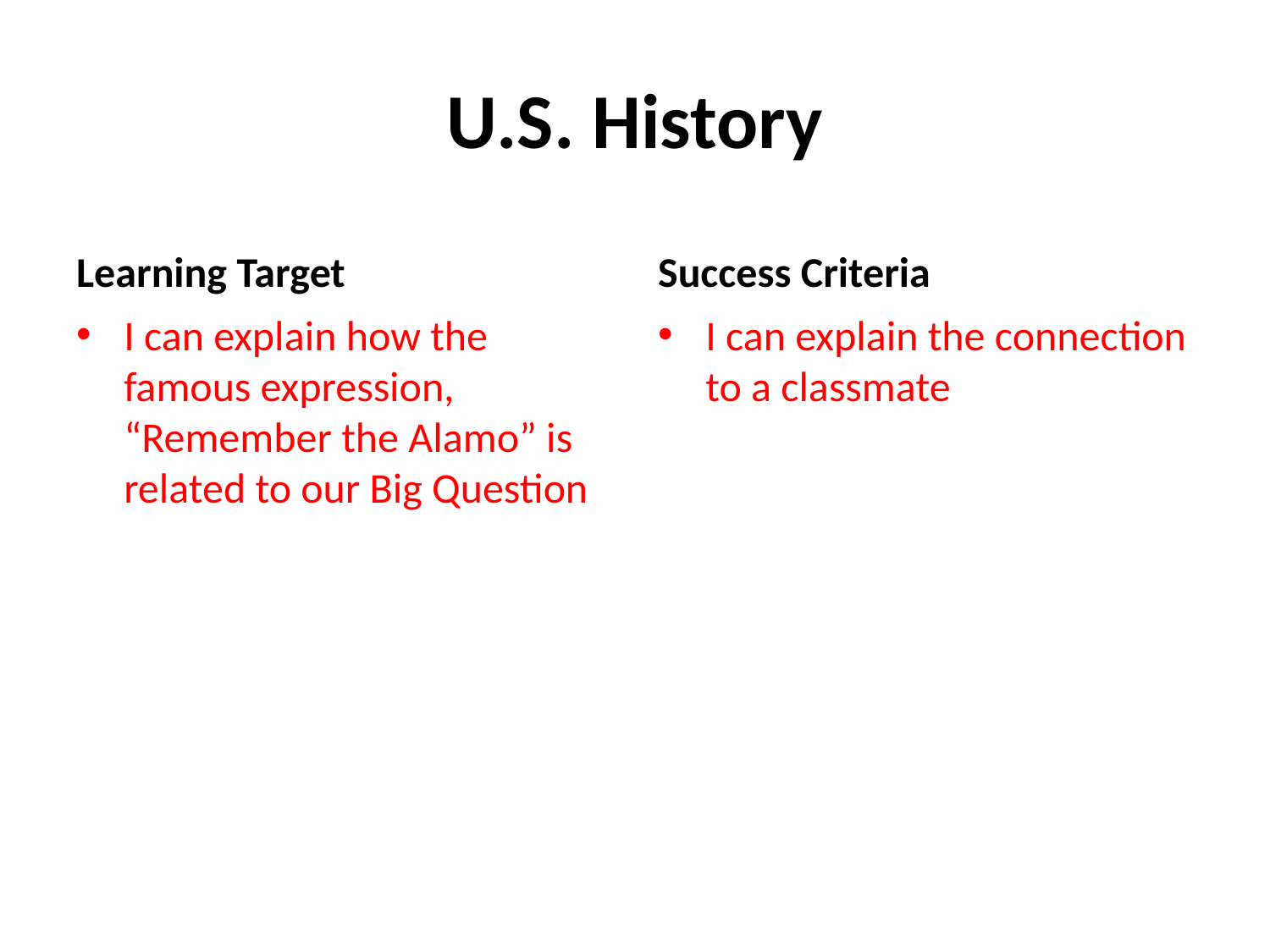

# U.S. History
Learning Target
Success Criteria
I can explain how the famous expression, “Remember the Alamo” is related to our Big Question

I can explain the connection to a classmate